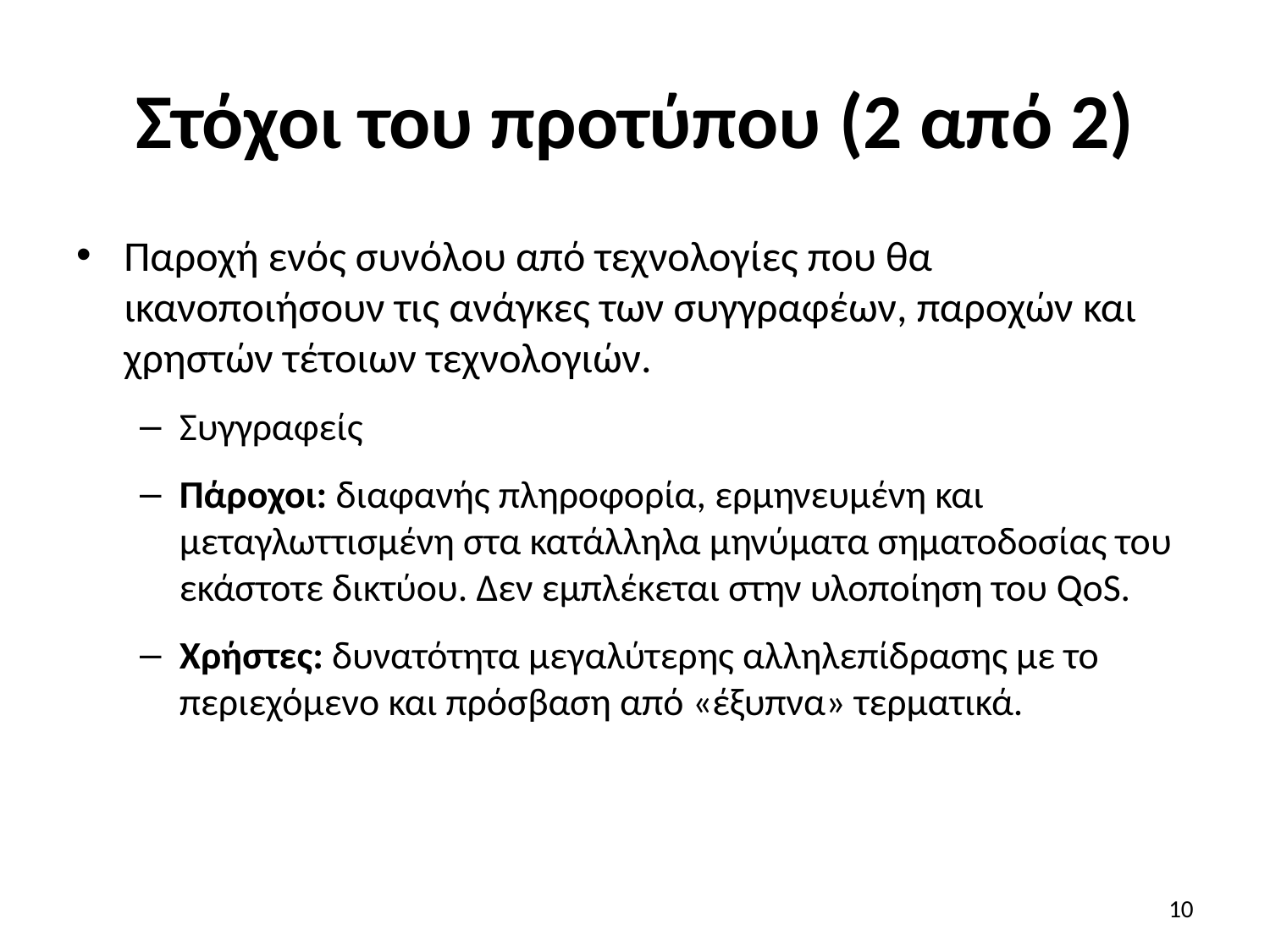

# Στόχοι του προτύπου (2 από 2)
Παροχή ενός συνόλου από τεχνολογίες που θα ικανοποιήσουν τις ανάγκες των συγγραφέων, παροχών και χρηστών τέτοιων τεχνολογιών.
Συγγραφείς
Πάροχοι: διαφανής πληροφορία, ερμηνευμένη και μεταγλωττισμένη στα κατάλληλα μηνύματα σηματοδοσίας του εκάστοτε δικτύου. Δεν εμπλέκεται στην υλοποίηση του QoS.
Χρήστες: δυνατότητα μεγαλύτερης αλληλεπίδρασης με το περιεχόμενο και πρόσβαση από «έξυπνα» τερματικά.
10